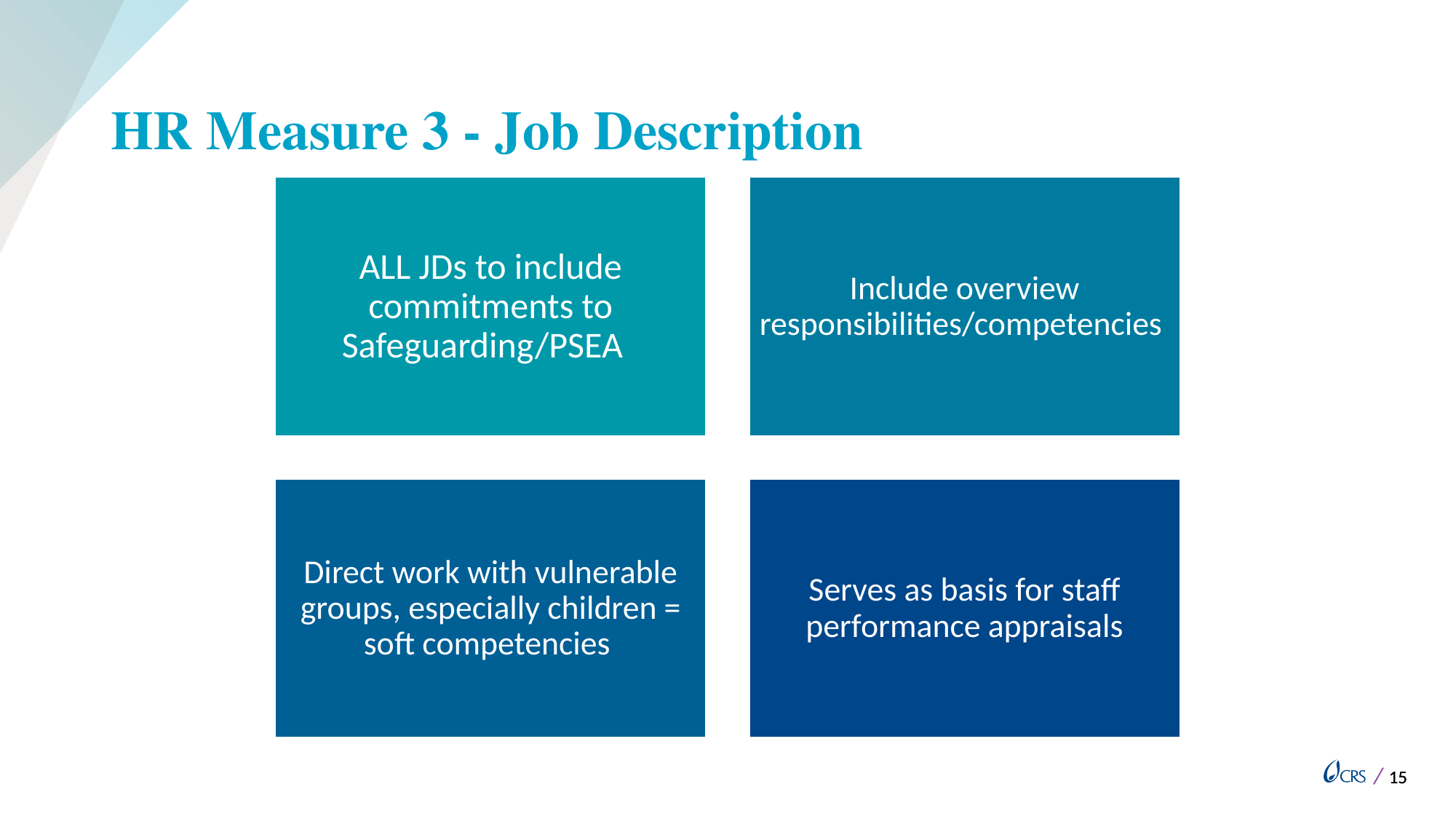

# HR Measure 3 - Job Description
ALL JDs to include commitments to Safeguarding/PSEA
Include overview responsibilities/competencies
Direct work with vulnerable groups, especially children = soft competencies
Serves as basis for staff performance appraisals